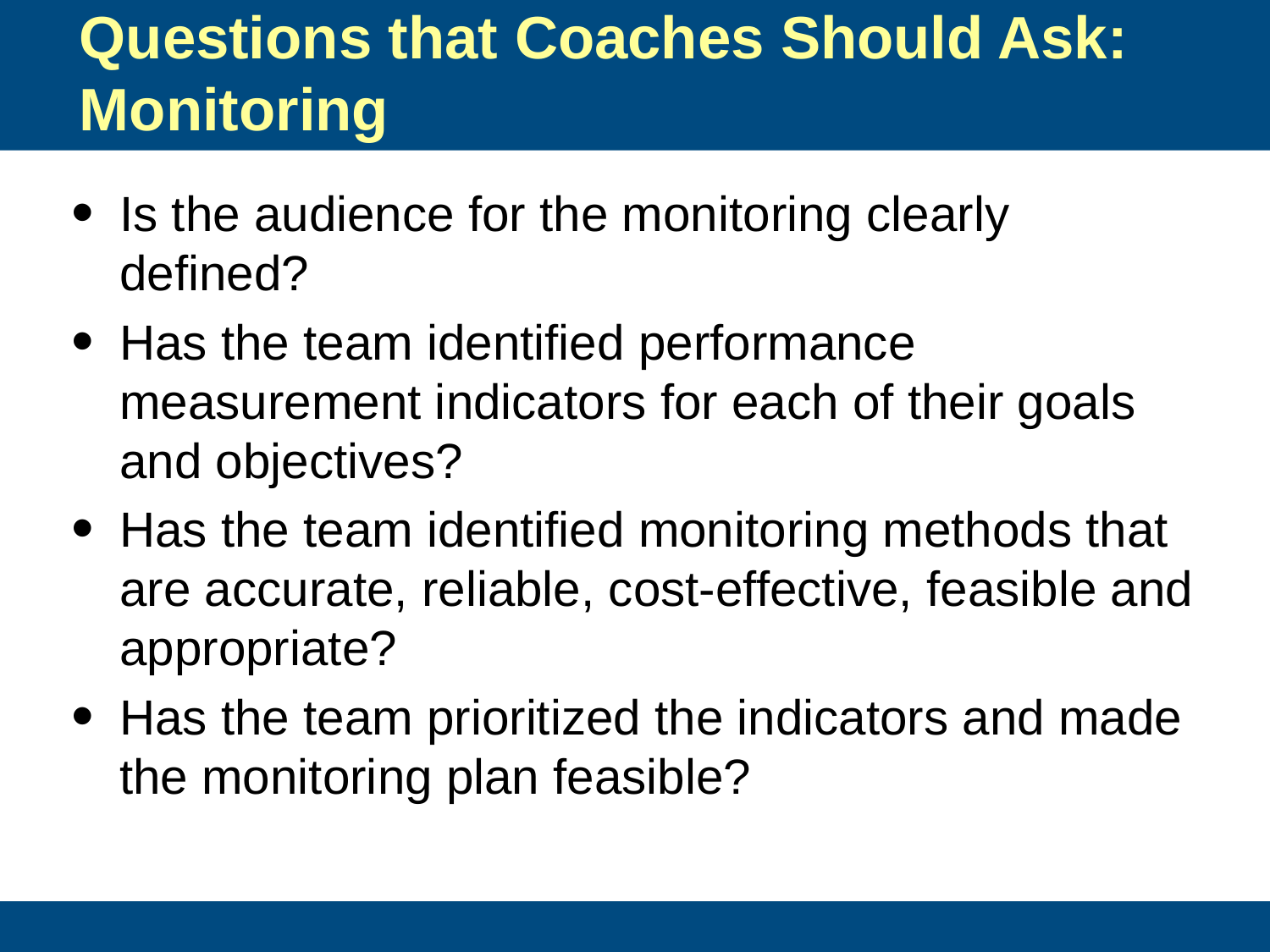

# Questions that Coaches Should Ask: Monitoring
Is the audience for the monitoring clearly defined?
Has the team identified performance measurement indicators for each of their goals and objectives?
Has the team identified monitoring methods that are accurate, reliable, cost-effective, feasible and appropriate?
Has the team prioritized the indicators and made the monitoring plan feasible?